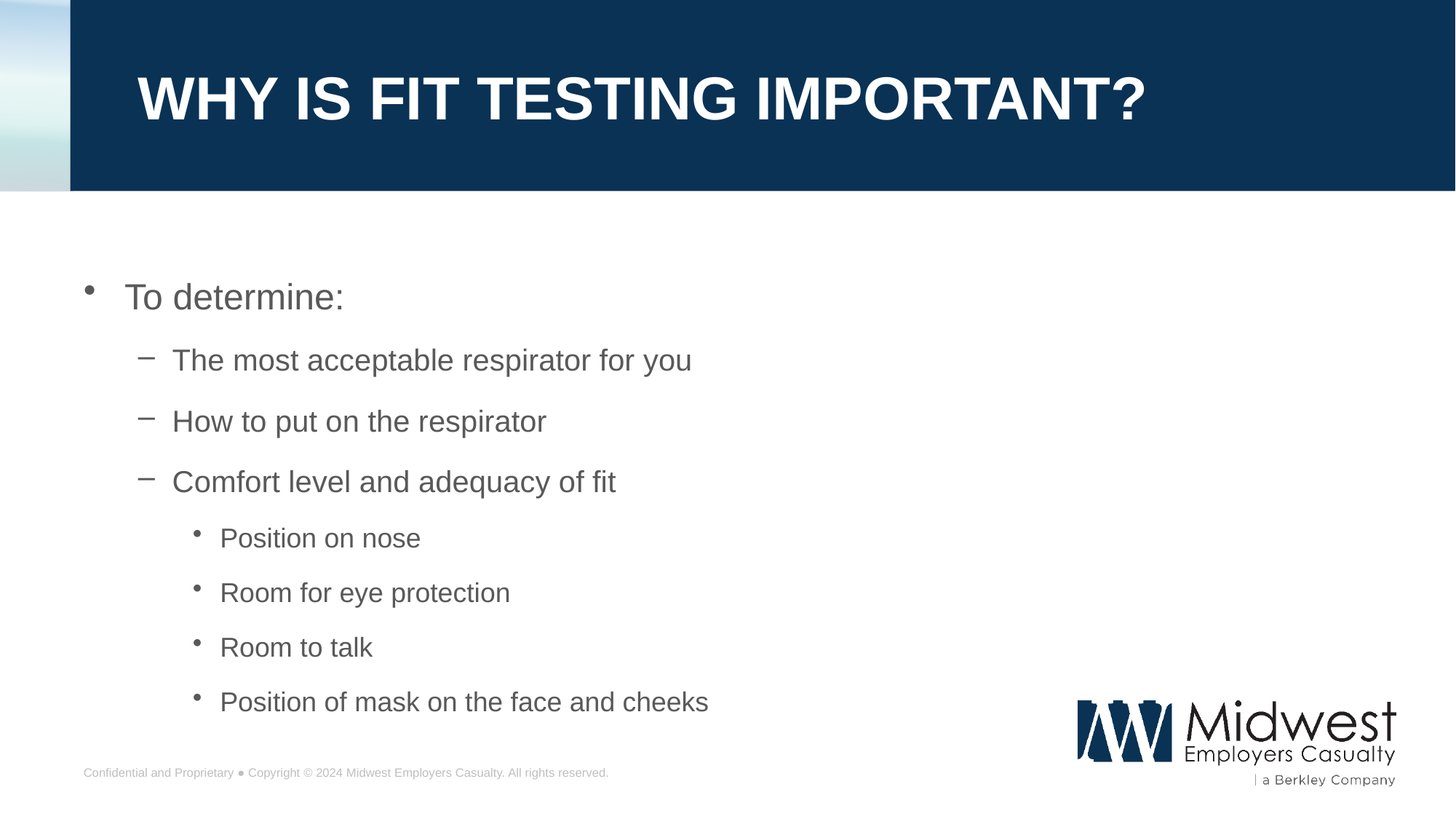

# WHY IS FIT TESTING IMPORTANT?
To determine:
The most acceptable respirator for you
How to put on the respirator
Comfort level and adequacy of fit
Position on nose
Room for eye protection
Room to talk
Position of mask on the face and cheeks